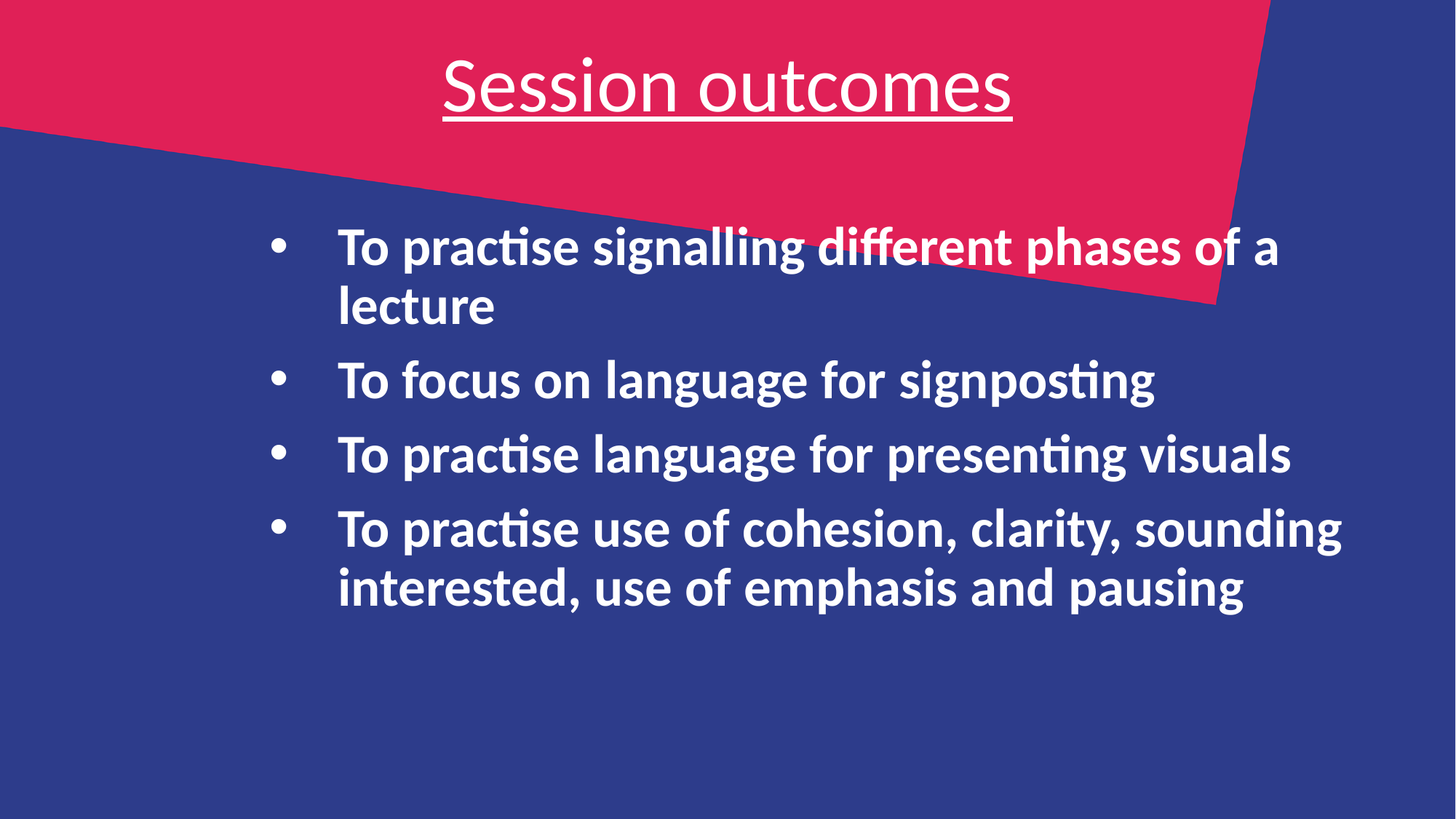

# Session outcomes
To practise signalling different phases of a lecture
To focus on language for signposting
To practise language for presenting visuals
To practise use of cohesion, clarity, sounding interested, use of emphasis and pausing